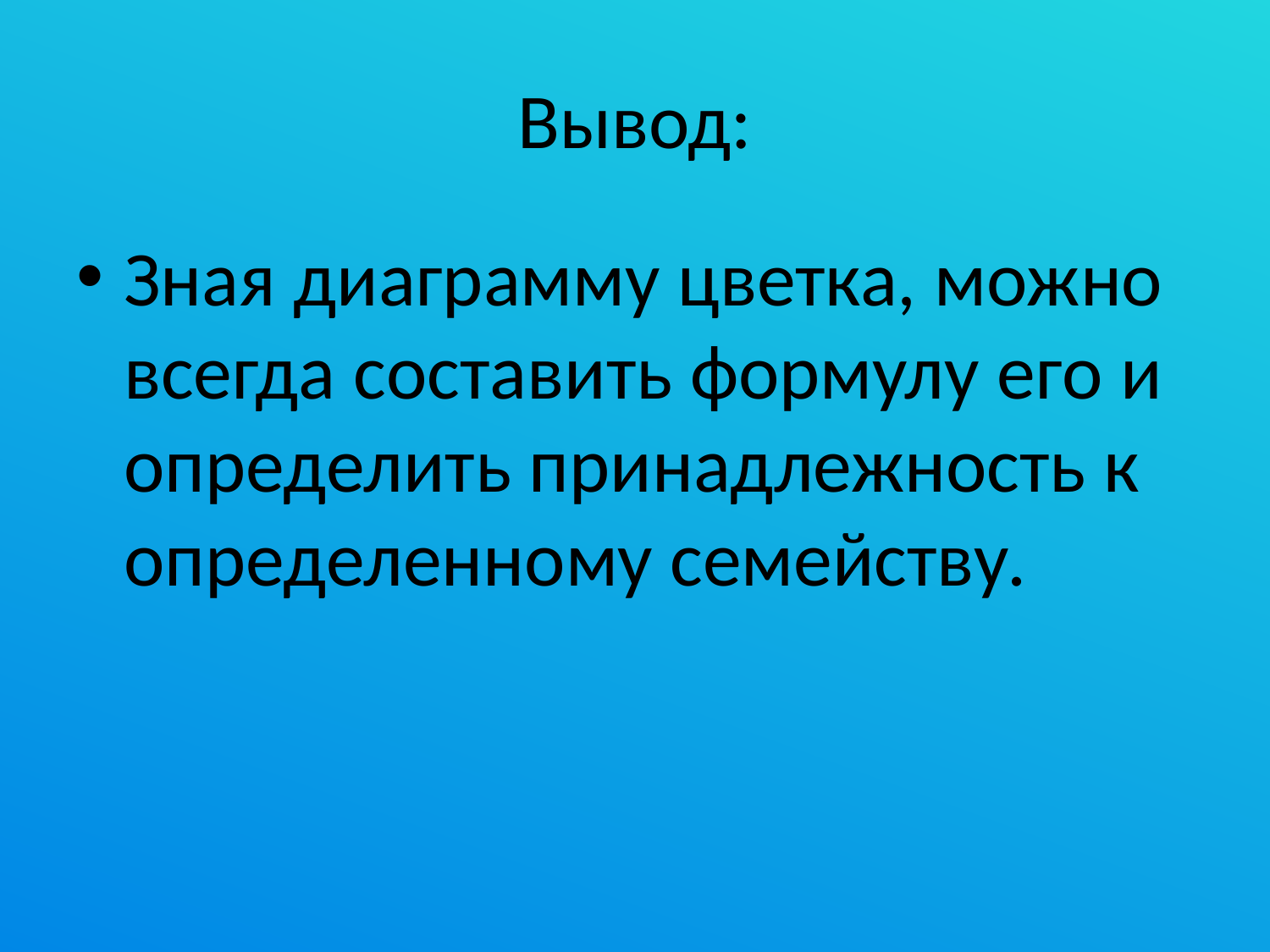

# Вывод:
Зная диаграмму цветка, можно всегда составить формулу его и определить принадлежность к определенному семейству.